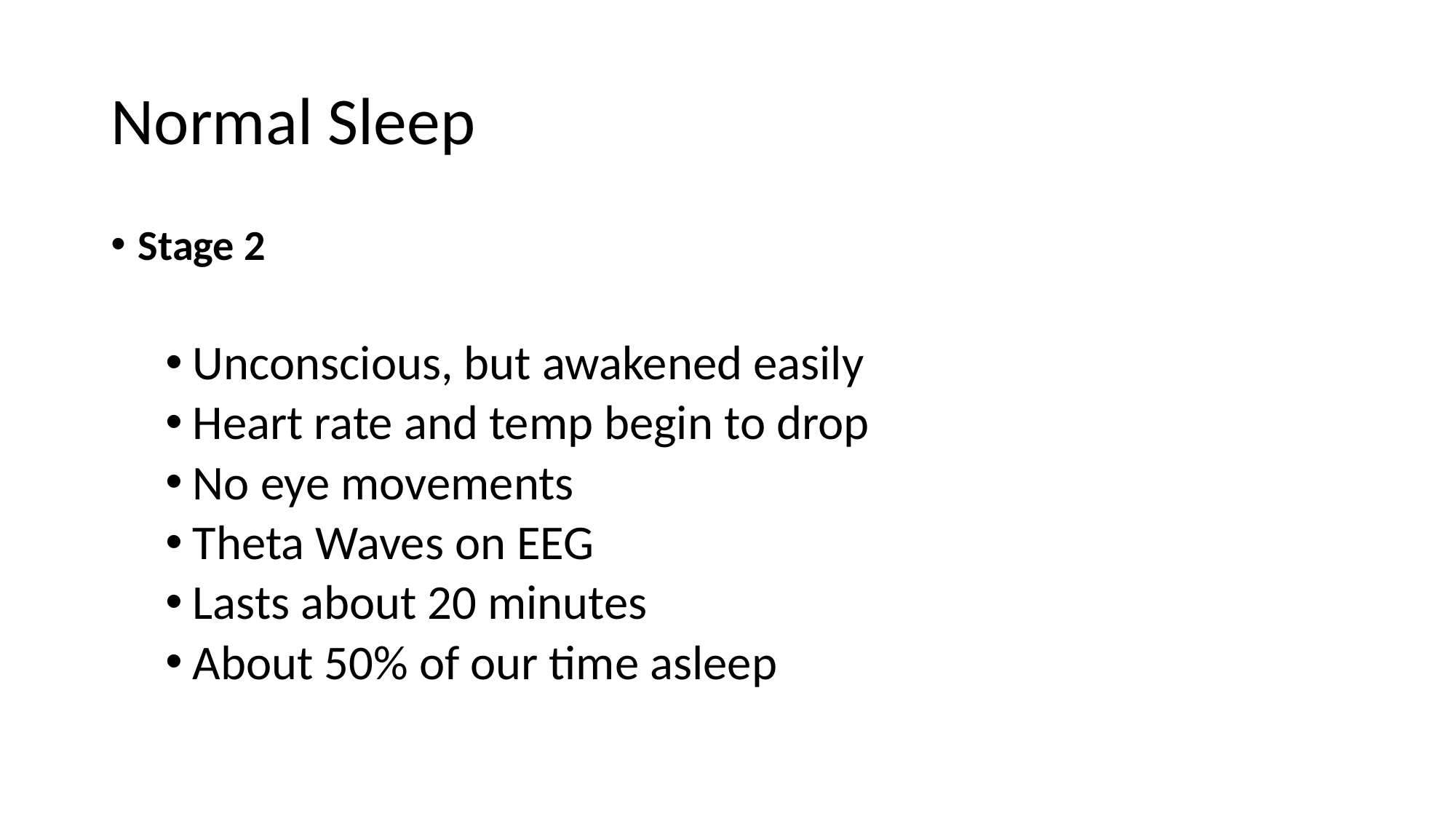

# Normal Sleep
Stage 2

Unconscious, but awakened easily
Heart rate and temp begin to drop
No eye movements
Theta Waves on EEG
Lasts about 20 minutes
About 50% of our time asleep